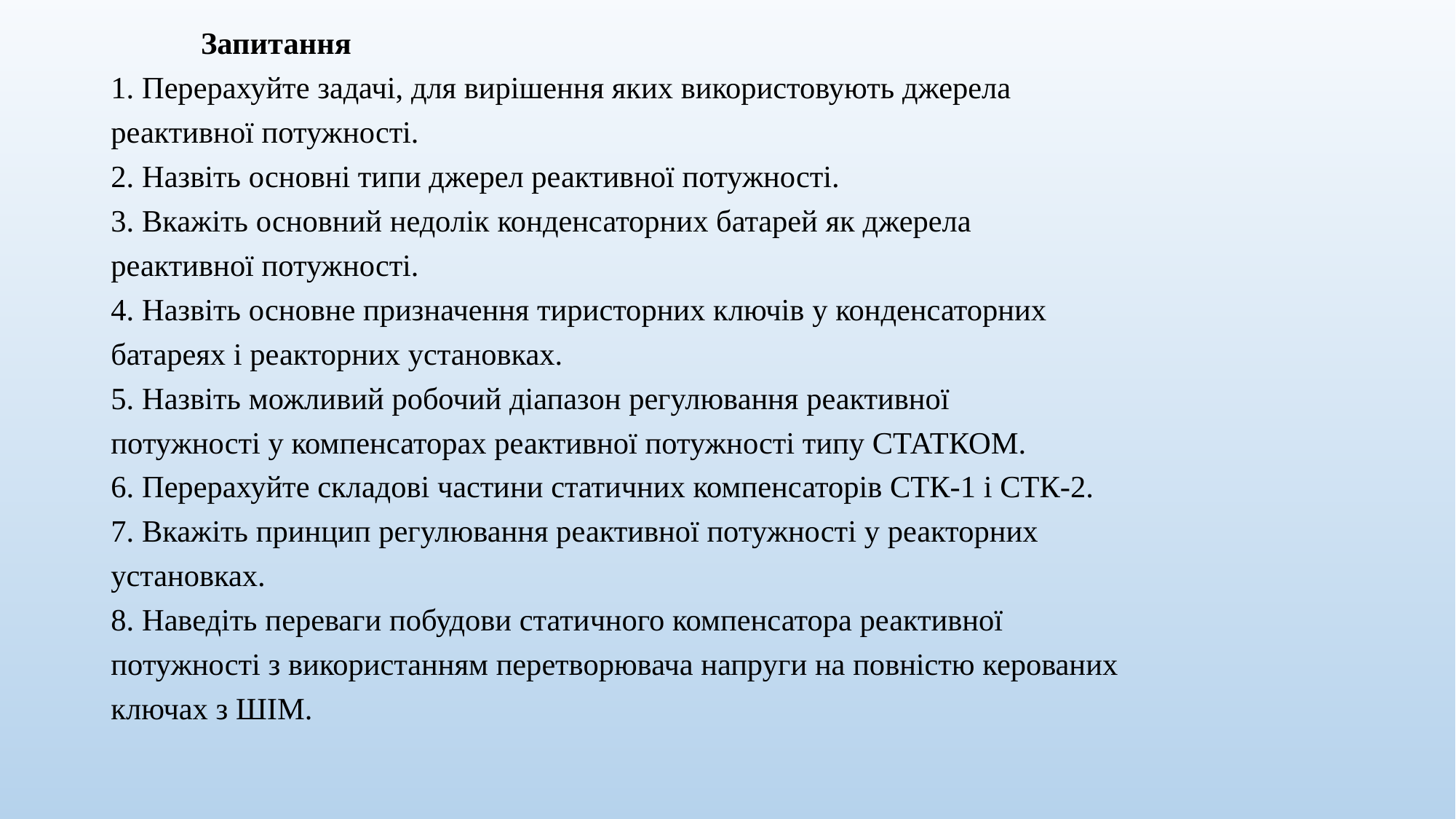

Запитання
1. Перерахуйте задачі, для вирішення яких використовують джерела
реактивної потужності.
2. Назвіть основні типи джерел реактивної потужності.
3. Вкажіть основний недолік конденсаторних батарей як джерела
реактивної потужності.
4. Назвіть основне призначення тиристорних ключів у конденсаторних
батареях і реакторних установках.
5. Назвіть можливий робочий діапазон регулювання реактивної
потужності у компенсаторах реактивної потужності типу СТАТКОМ.
6. Перерахуйте складові частини статичних компенсаторів СТК-1 і СТК-2.
7. Вкажіть принцип регулювання реактивної потужності у реакторних
установках.
8. Наведіть переваги побудови статичного компенсатора реактивної
потужності з використанням перетворювача напруги на повністю керованих
ключах з ШІМ.